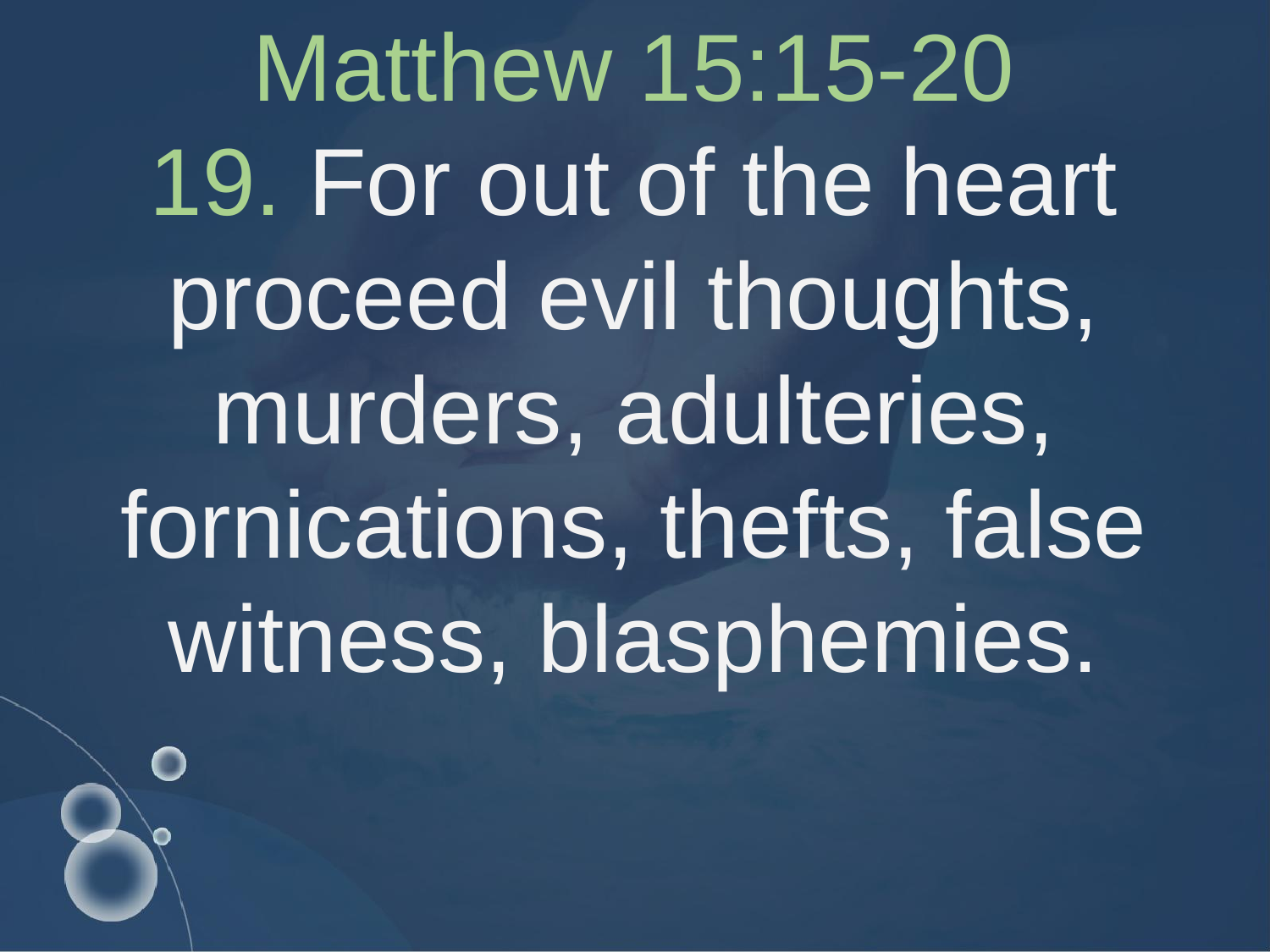

Matthew 15:15-20
19. For out of the heart proceed evil thoughts, murders, adulteries, fornications, thefts, false witness, blasphemies.